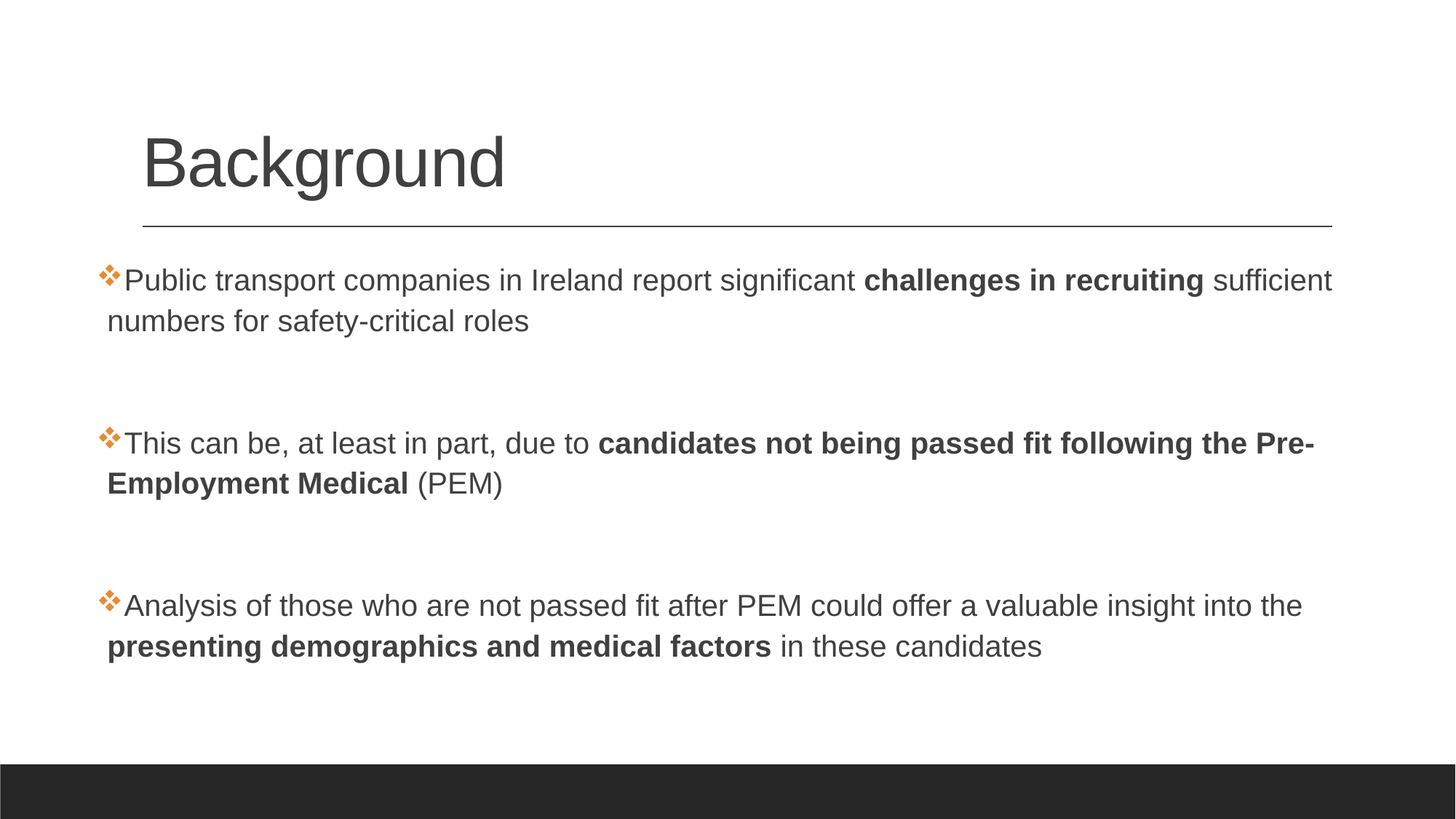

# Background
Public transport companies in Ireland report significant challenges in recruiting sufficient numbers for safety-critical roles

This can be, at least in part, due to candidates not being passed fit following the Pre-Employment Medical (PEM)

Analysis of those who are not passed fit after PEM could offer a valuable insight into the presenting demographics and medical factors in these candidates